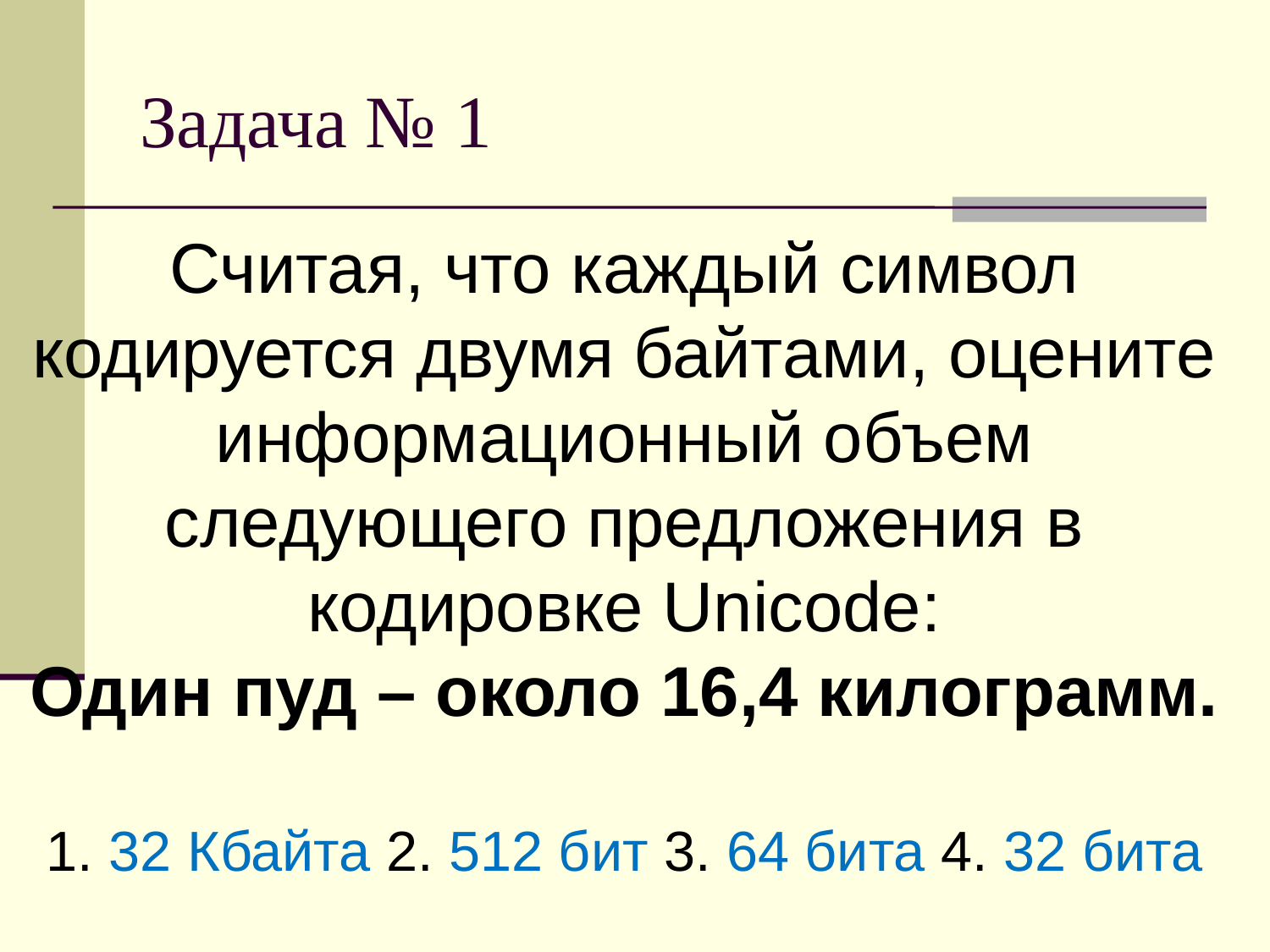

# Задача № 1
Считая, что каждый символ кодируется двумя байтами, оцените информационный объем следующего предложения в кодировке Unicode:
Один пуд – около 16,4 килограмм.

1. 32 Кбайта 2. 512 бит 3. 64 бита 4. 32 бита